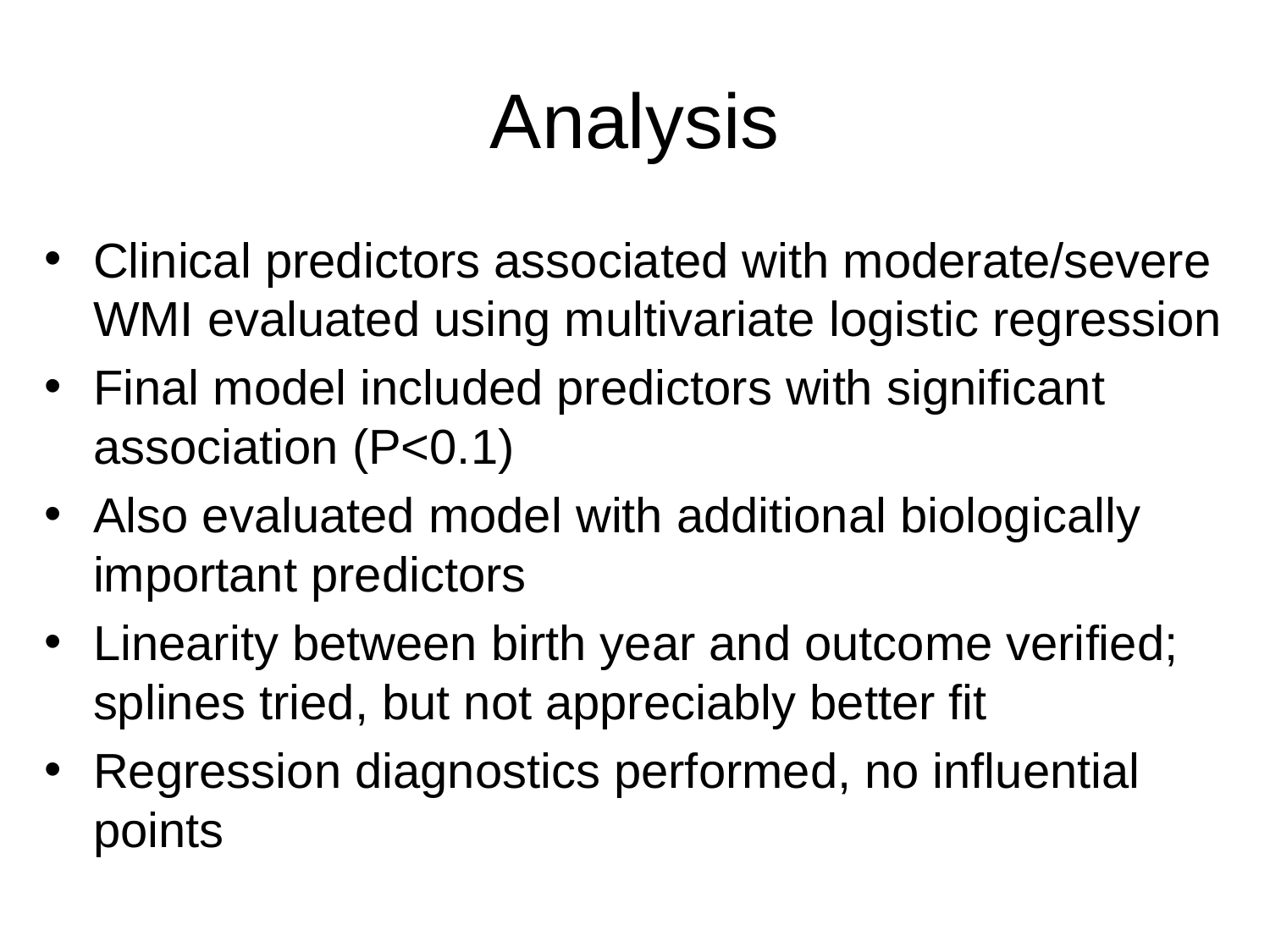

# Analysis
Clinical predictors associated with moderate/severe WMI evaluated using multivariate logistic regression
Final model included predictors with significant association (P<0.1)
Also evaluated model with additional biologically important predictors
Linearity between birth year and outcome verified; splines tried, but not appreciably better fit
Regression diagnostics performed, no influential points